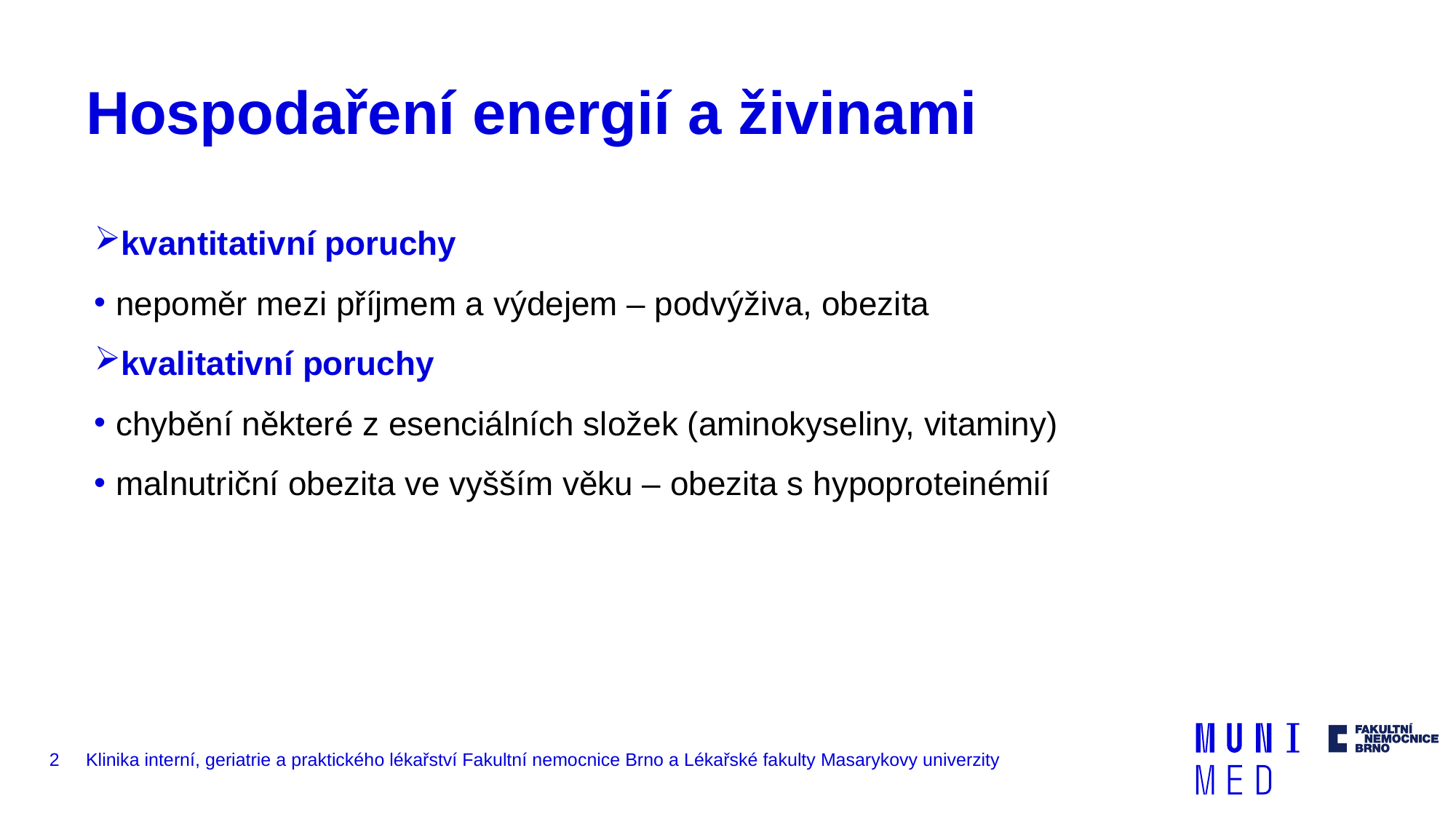

# Hospodaření energií a živinami
kvantitativní poruchy
nepoměr mezi příjmem a výdejem – podvýživa, obezita
kvalitativní poruchy
chybění některé z esenciálních složek (aminokyseliny, vitaminy)
malnutriční obezita ve vyšším věku – obezita s hypoproteinémií
2
Klinika interní, geriatrie a praktického lékařství Fakultní nemocnice Brno a Lékařské fakulty Masarykovy univerzity